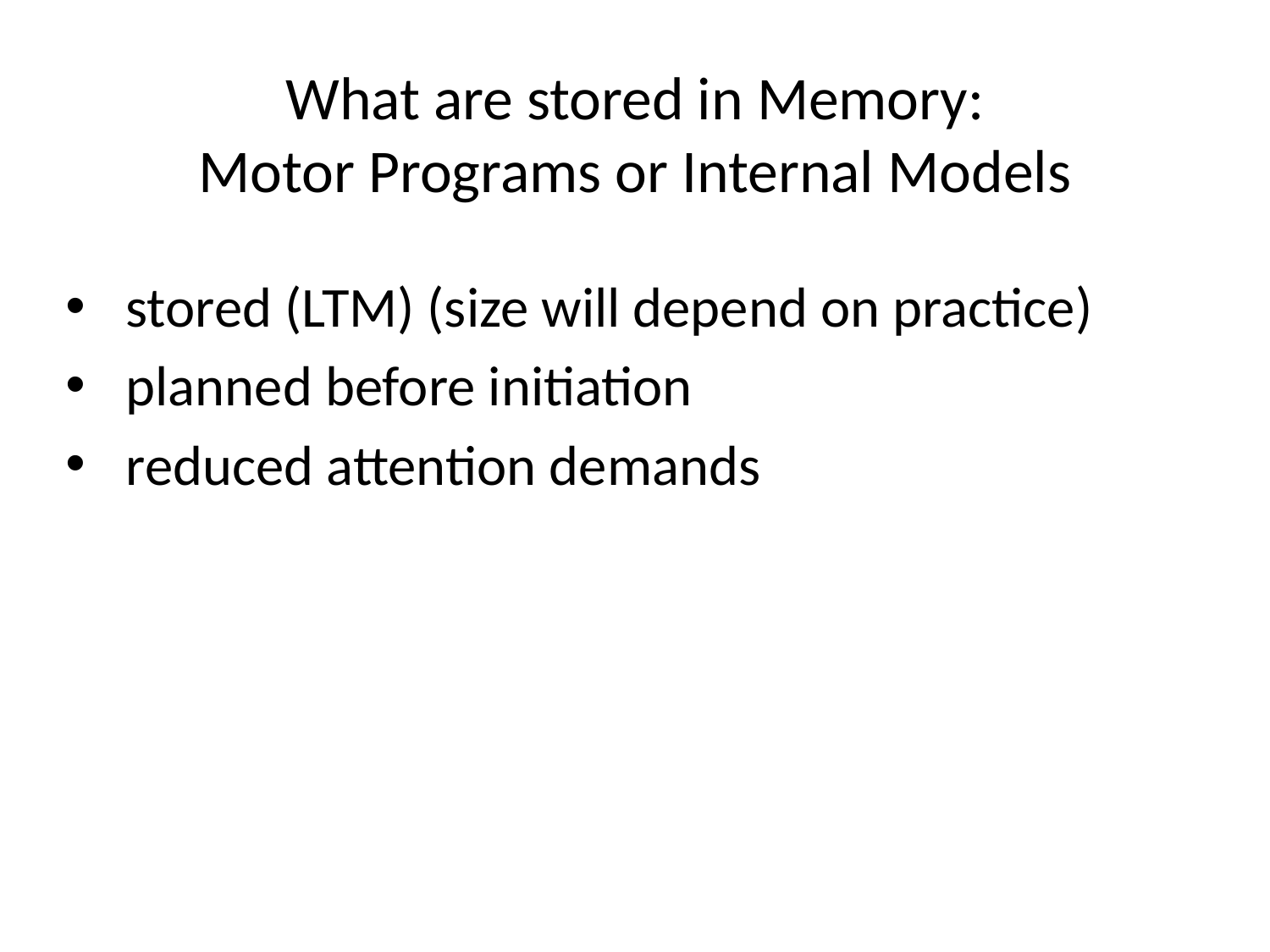

# What are stored in Memory: Motor Programs or Internal Models
 stored (LTM) (size will depend on practice)
 planned before initiation
 reduced attention demands